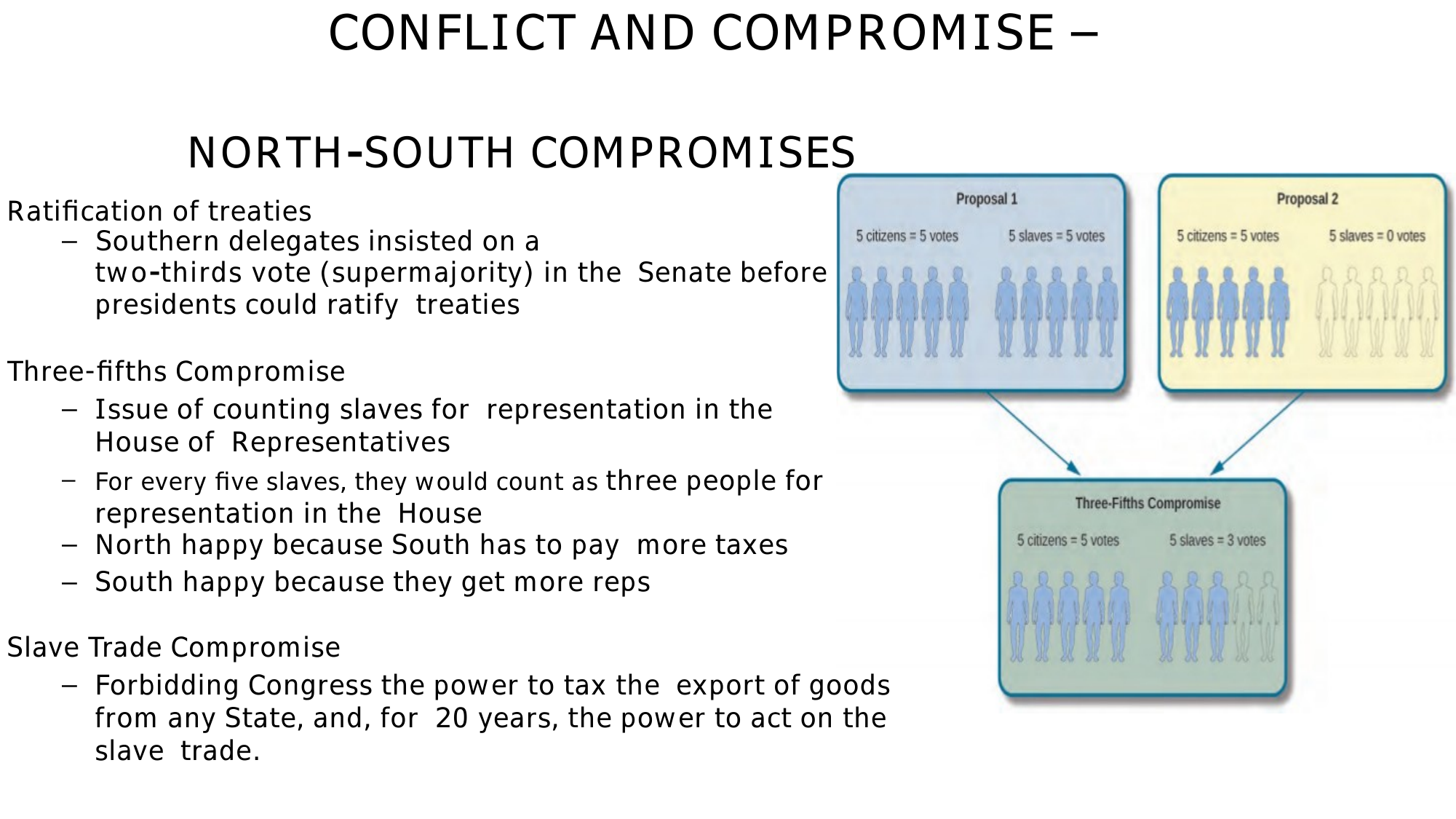

# CONFLICT AND COMPROMISE –
NORTH-SOUTH COMPROMISES
Ratification of treaties
Southern delegates insisted on a
two-thirds vote (supermajority) in the  Senate before presidents could ratify  treaties

Three-fifths Compromise
Issue of counting slaves for  representation in the House of  Representatives
For every five slaves, they would count as three people for representation in the  House
North happy because South has to pay  more taxes
South happy because they get more reps

Slave Trade Compromise
Forbidding Congress the power to tax the  export of goods from any State, and, for  20 years, the power to act on the slave  trade.